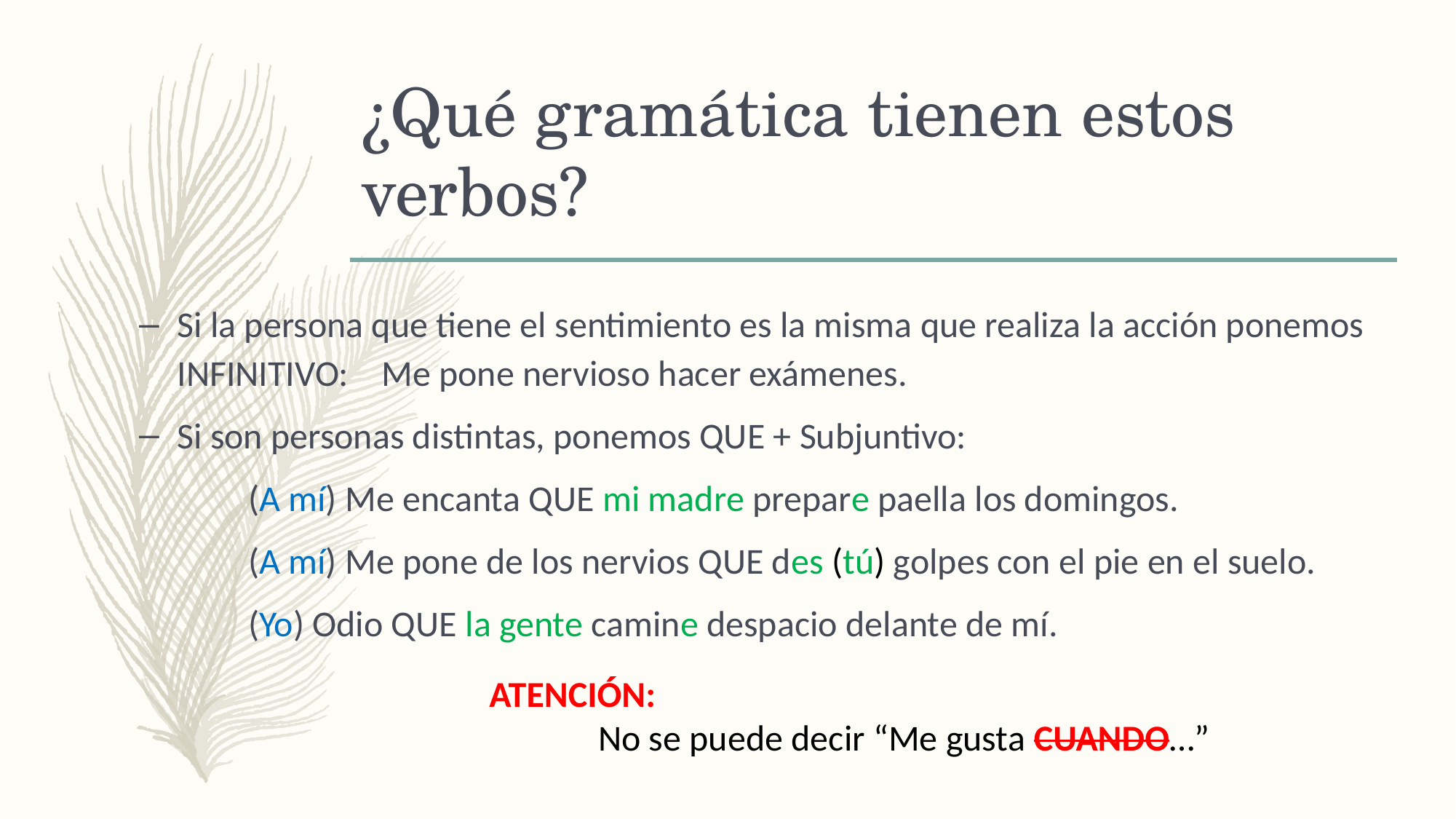

# ¿Qué gramática tienen estos verbos?
Si la persona que tiene el sentimiento es la misma que realiza la acción ponemos INFINITIVO:    Me pone nervioso hacer exámenes.
Si son personas distintas, ponemos QUE + Subjuntivo:
	(A mí) Me encanta QUE mi madre prepare paella los domingos.
	(A mí) Me pone de los nervios QUE des (tú) golpes con el pie en el suelo.
	(Yo) Odio QUE la gente camine despacio delante de mí.
ATENCIÓN:
	No se puede decir “Me gusta CUANDO…”